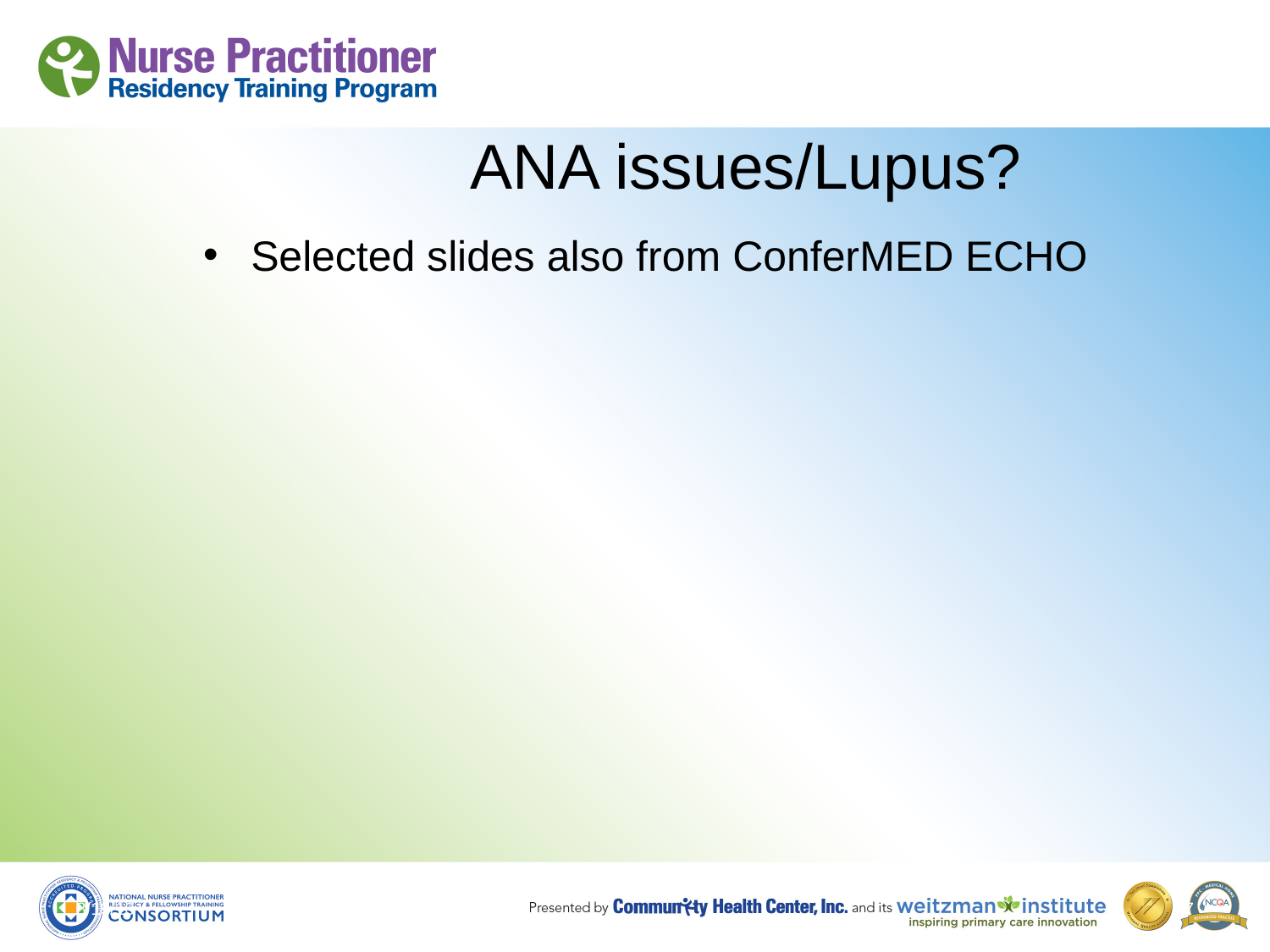

# ANA issues/Lupus?
Selected slides also from ConferMED ECHO
8/19/10
47